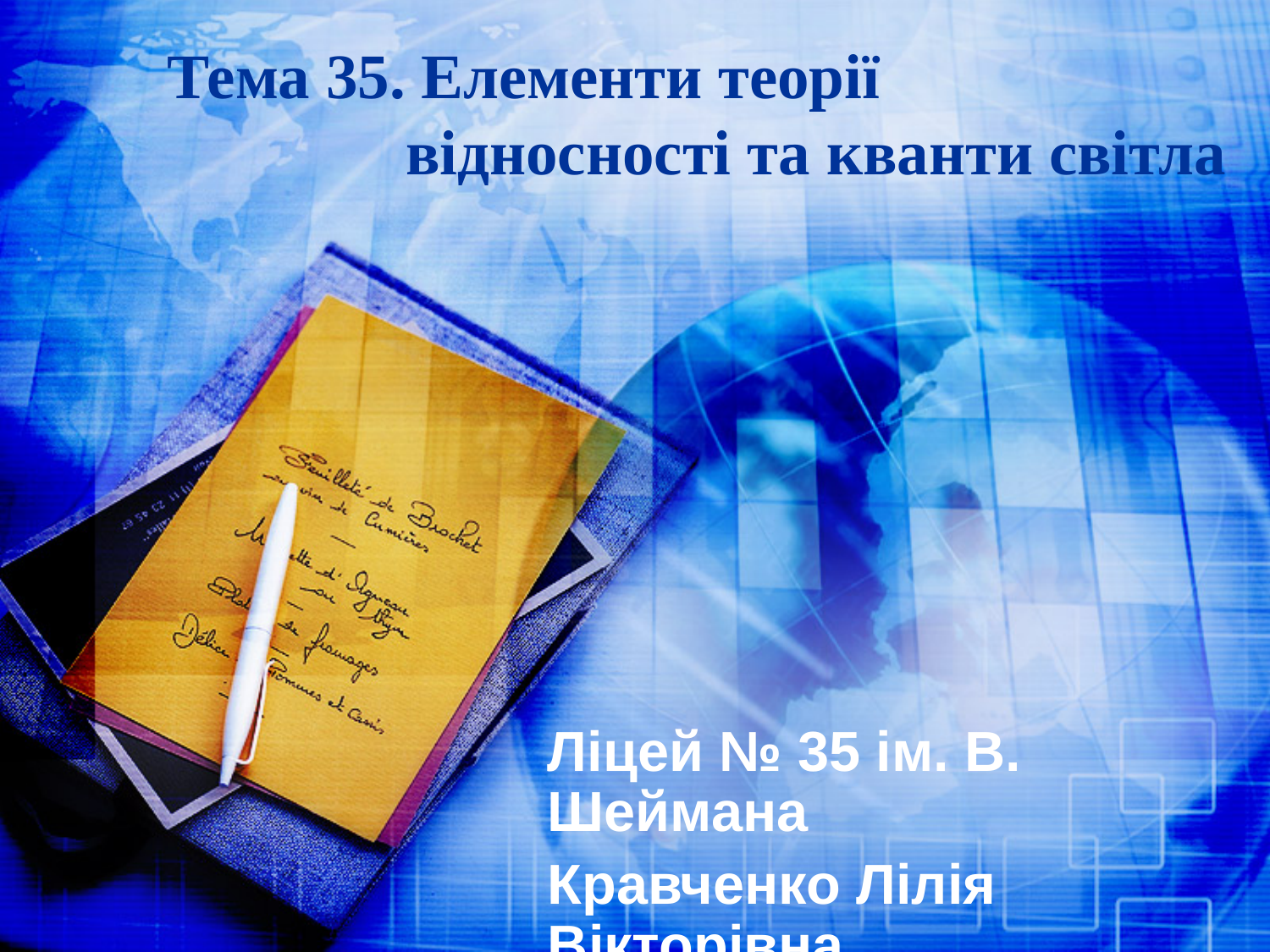

# Тема 35. Елементи теорії відносності та кванти світла
Ліцей № 35 ім. В. Шеймана
Кравченко Лілія Вікторівна